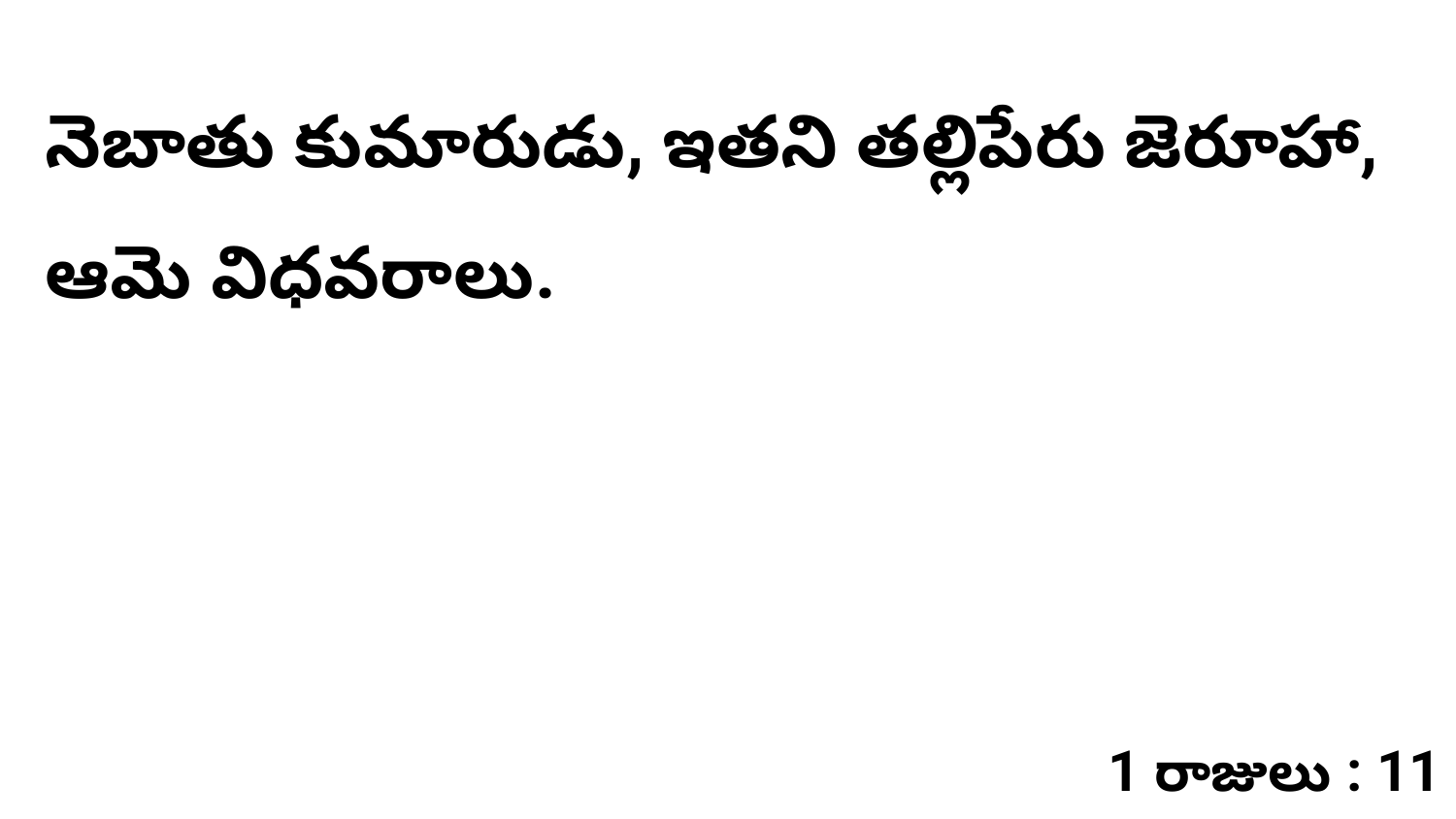

నెబాతు కుమారుడు, ఇతని తల్లిపేరు జెరూహా, ఆమె విధవరాలు.
1 రాజులు : 11